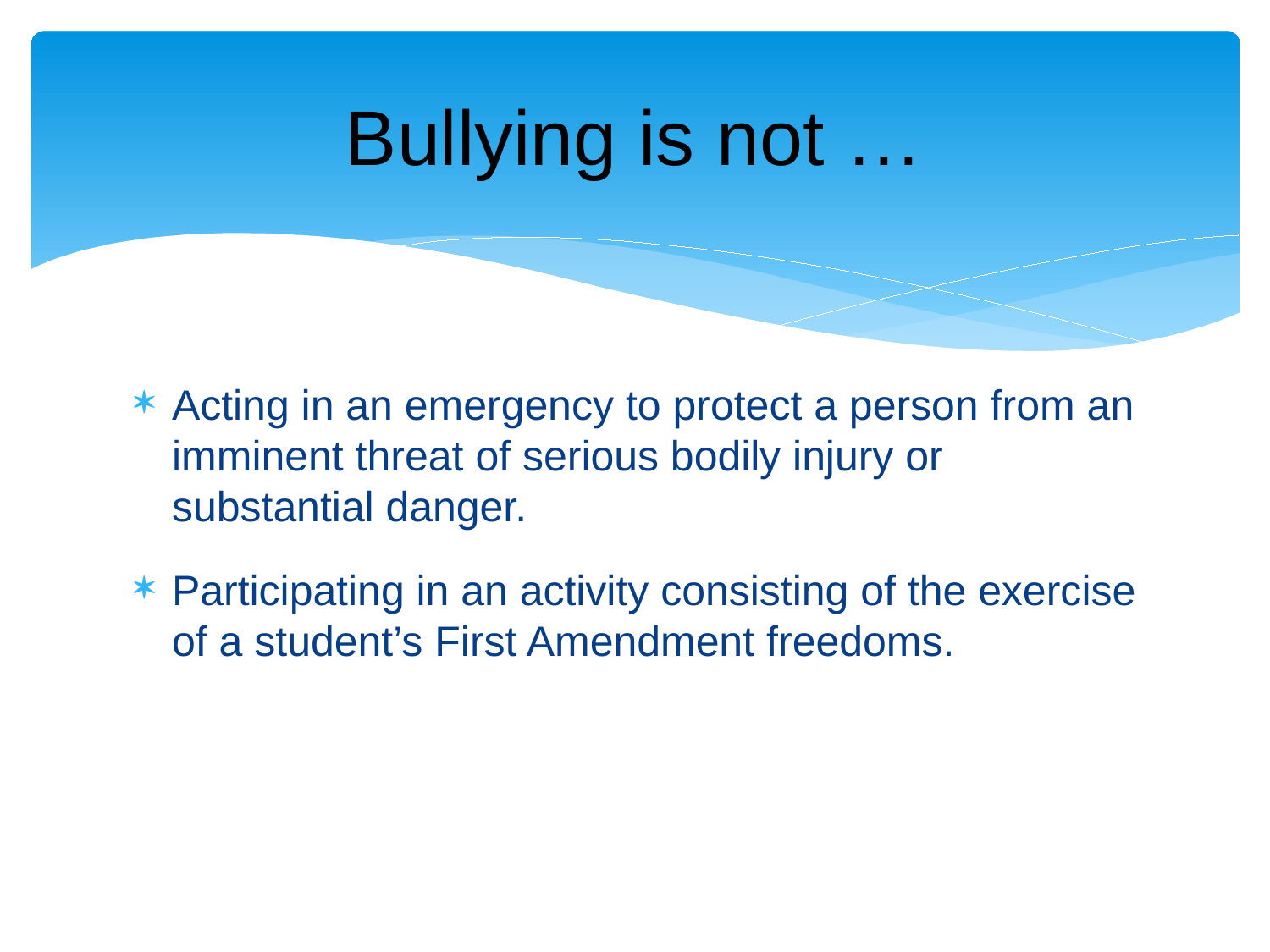

# Bullying is not …
Acting in an emergency to protect a person from an imminent threat of serious bodily injury or substantial danger.

Participating in an activity consisting of the exercise of a student’s First Amendment freedoms.